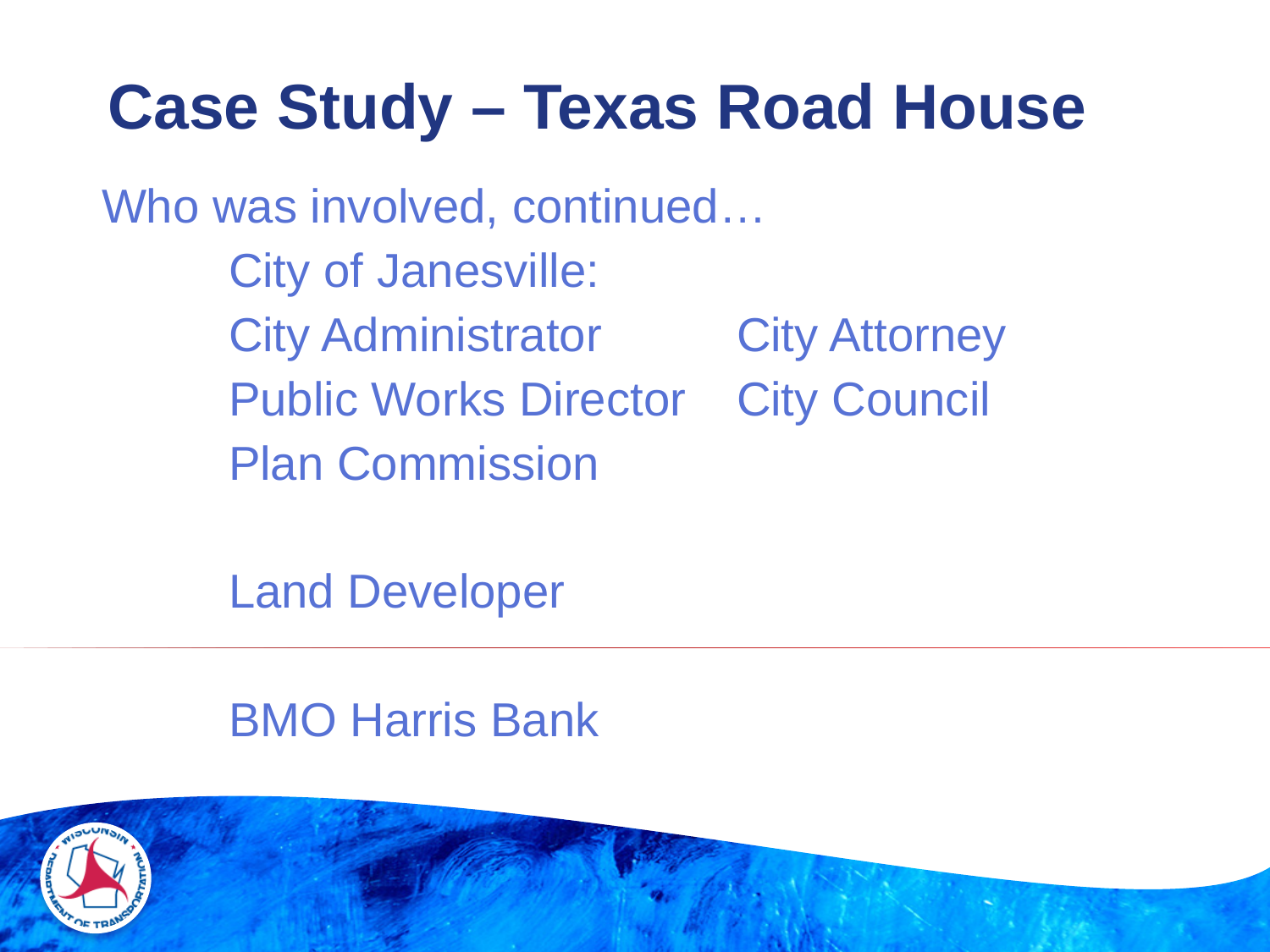

# Case Study – Texas Road House
Who was involved, continued…
	City of Janesville:
	City Administrator 	City Attorney
	Public Works Director	City Council
	Plan Commission

	Land Developer

	BMO Harris Bank